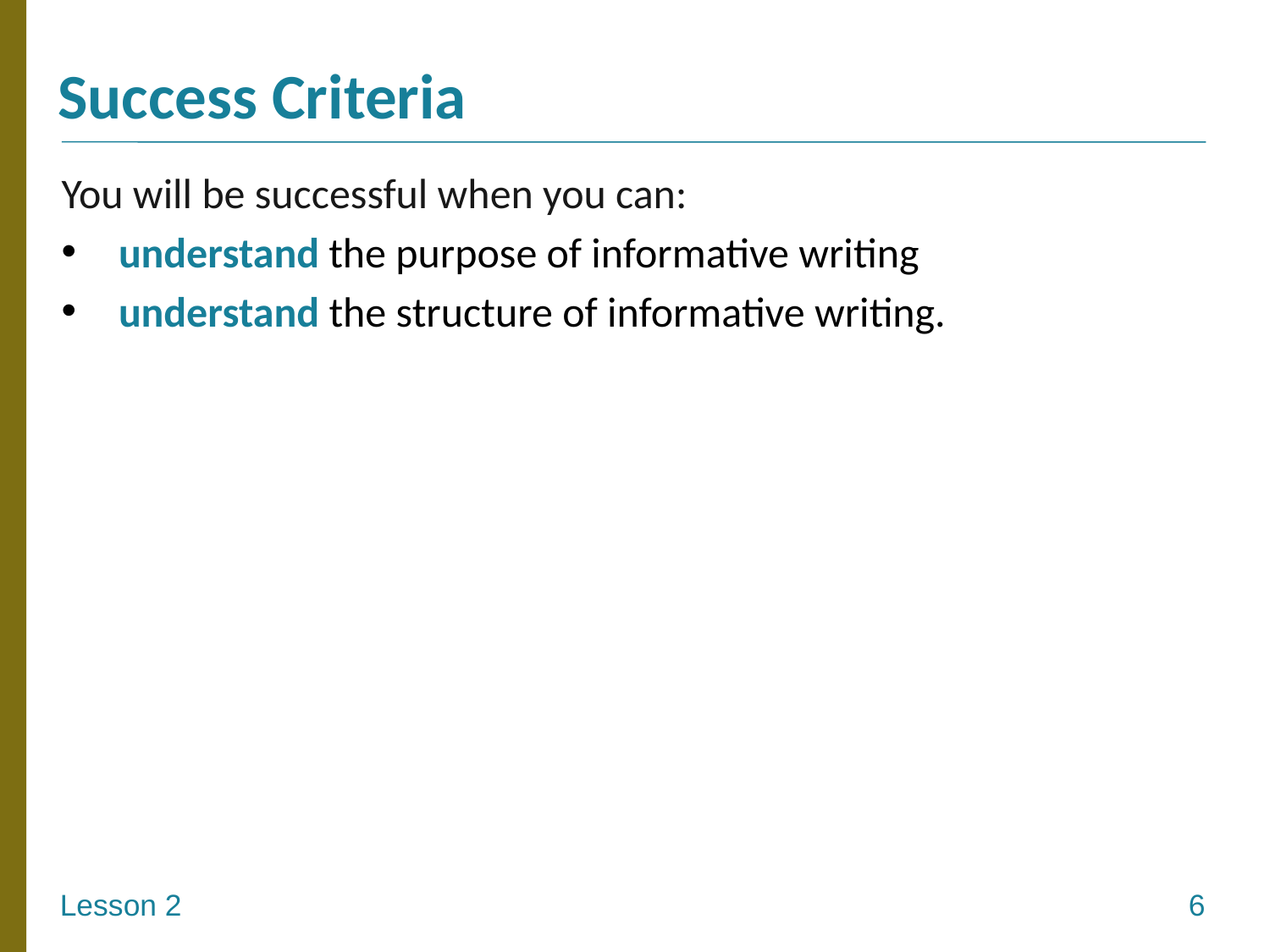

You will be successful when you can: ​
 understand the purpose of informative writing
 understand the structure of informative writing.​